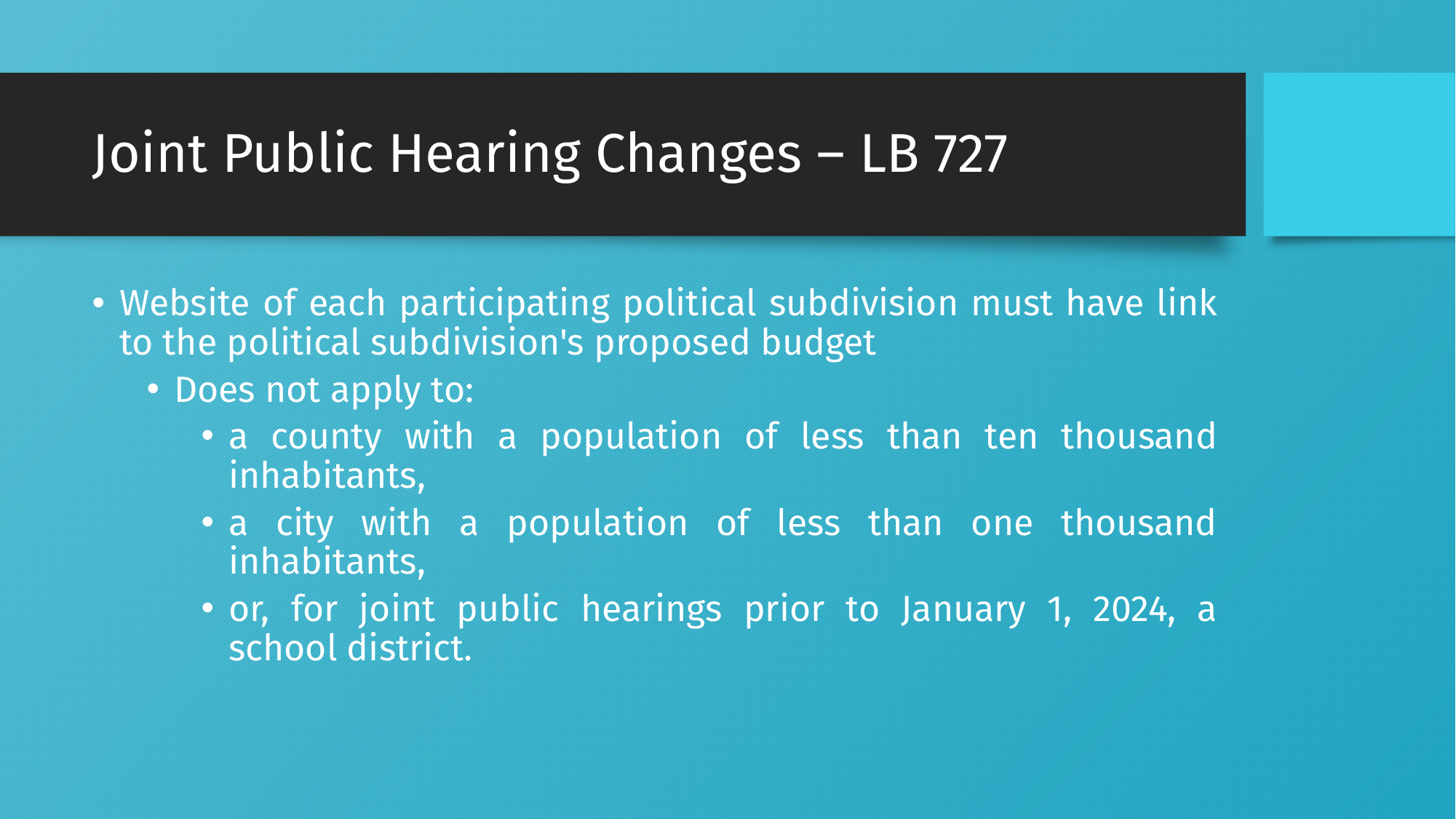

# Joint Public Hearing Changes – LB 727
Website of each participating political subdivision must have link to the political subdivision's proposed budget
Does not apply to:
a county with a population of less than ten thousand inhabitants,
a city with a population of less than one thousand inhabitants,
or, for joint public hearings prior to January 1, 2024, a school district.